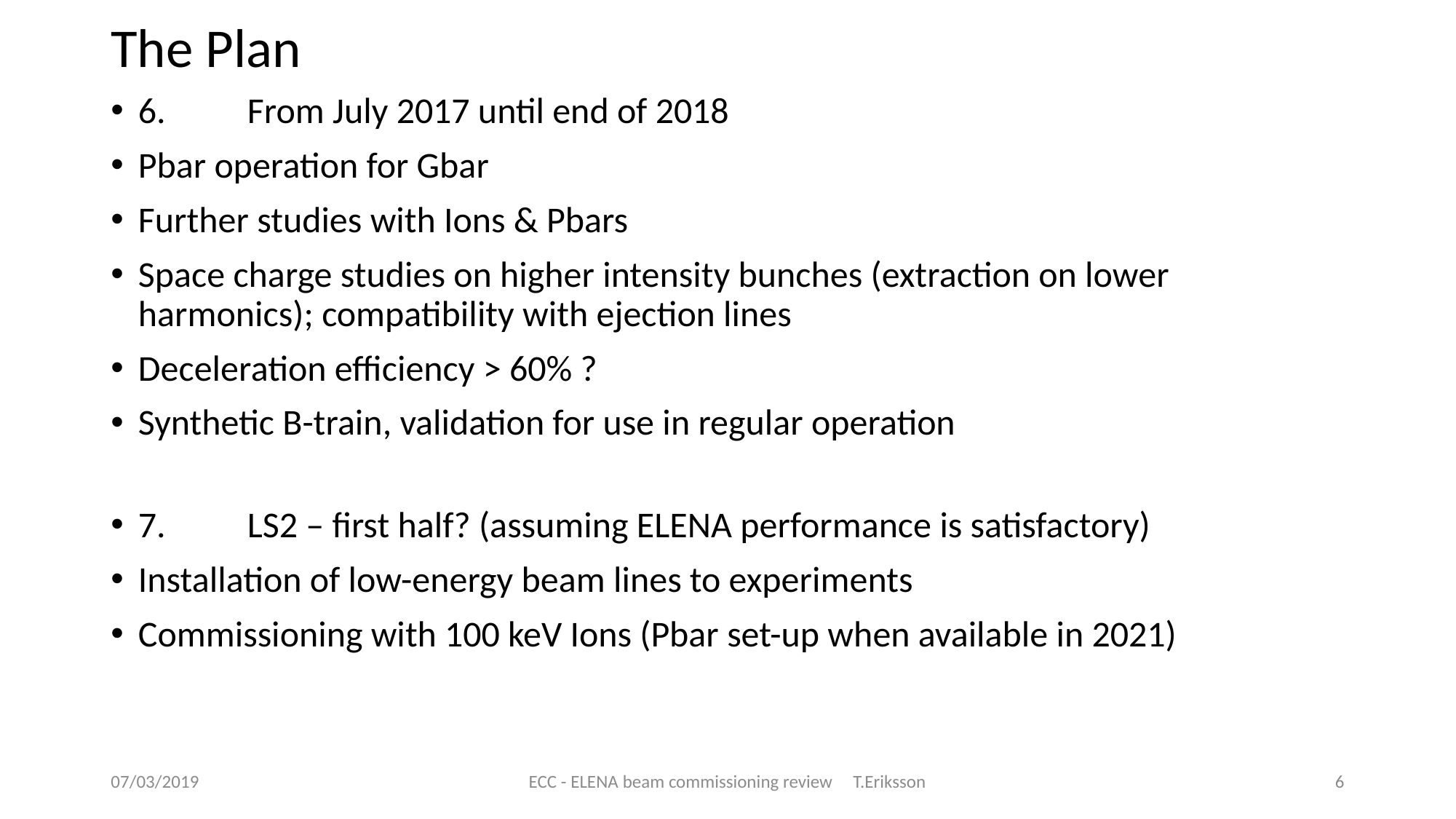

# The Plan
6.	From July 2017 until end of 2018
Pbar operation for Gbar
Further studies with Ions & Pbars
Space charge studies on higher intensity bunches (extraction on lower harmonics); compatibility with ejection lines
Deceleration efficiency > 60% ?
Synthetic B-train, validation for use in regular operation

7.	LS2 – first half? (assuming ELENA performance is satisfactory)
Installation of low-energy beam lines to experiments
Commissioning with 100 keV Ions (Pbar set-up when available in 2021)

07/03/2019
ECC - ELENA beam commissioning review     T.Eriksson
6